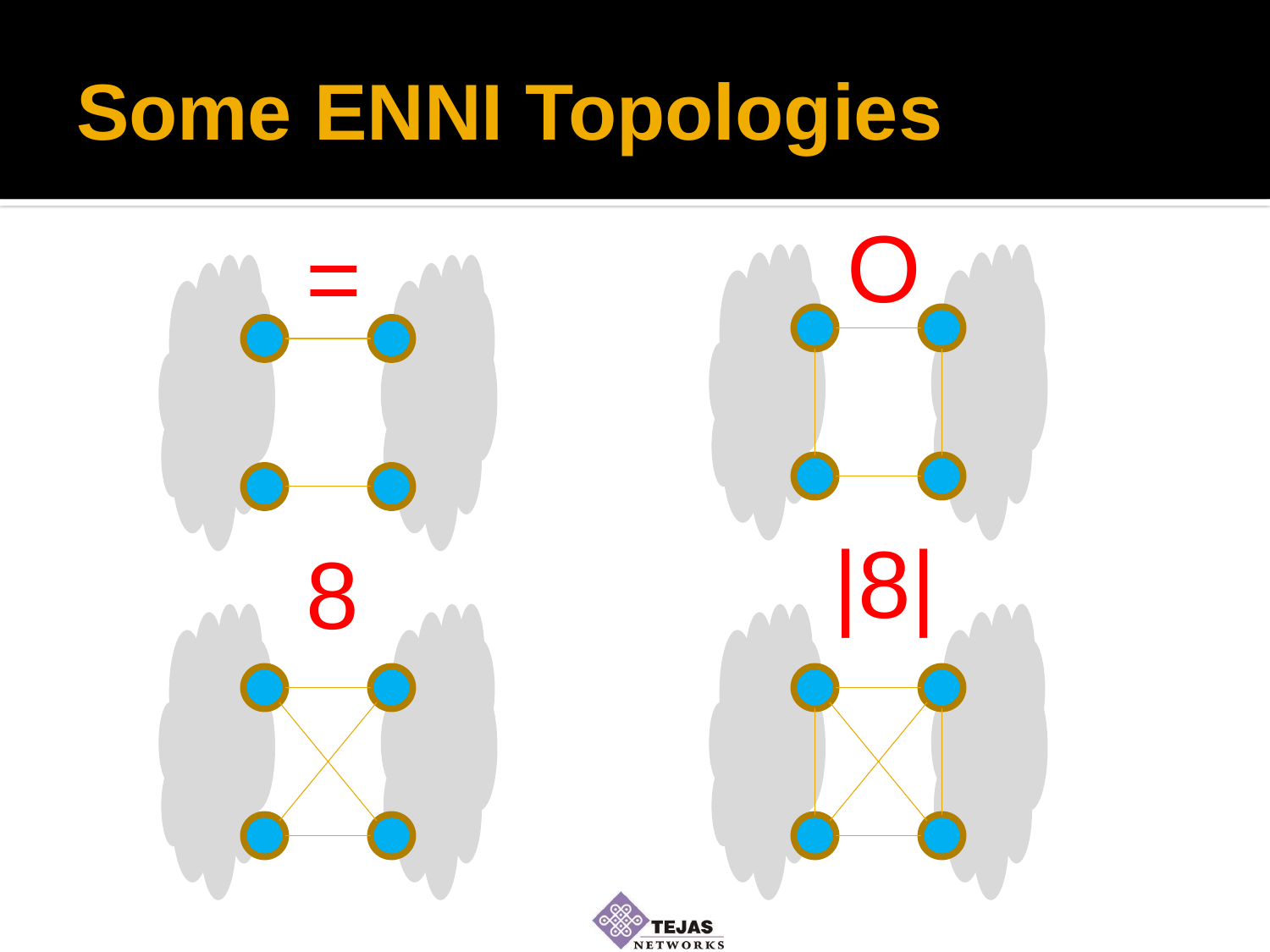

# Some ENNI Topologies
O
=

|8|
8